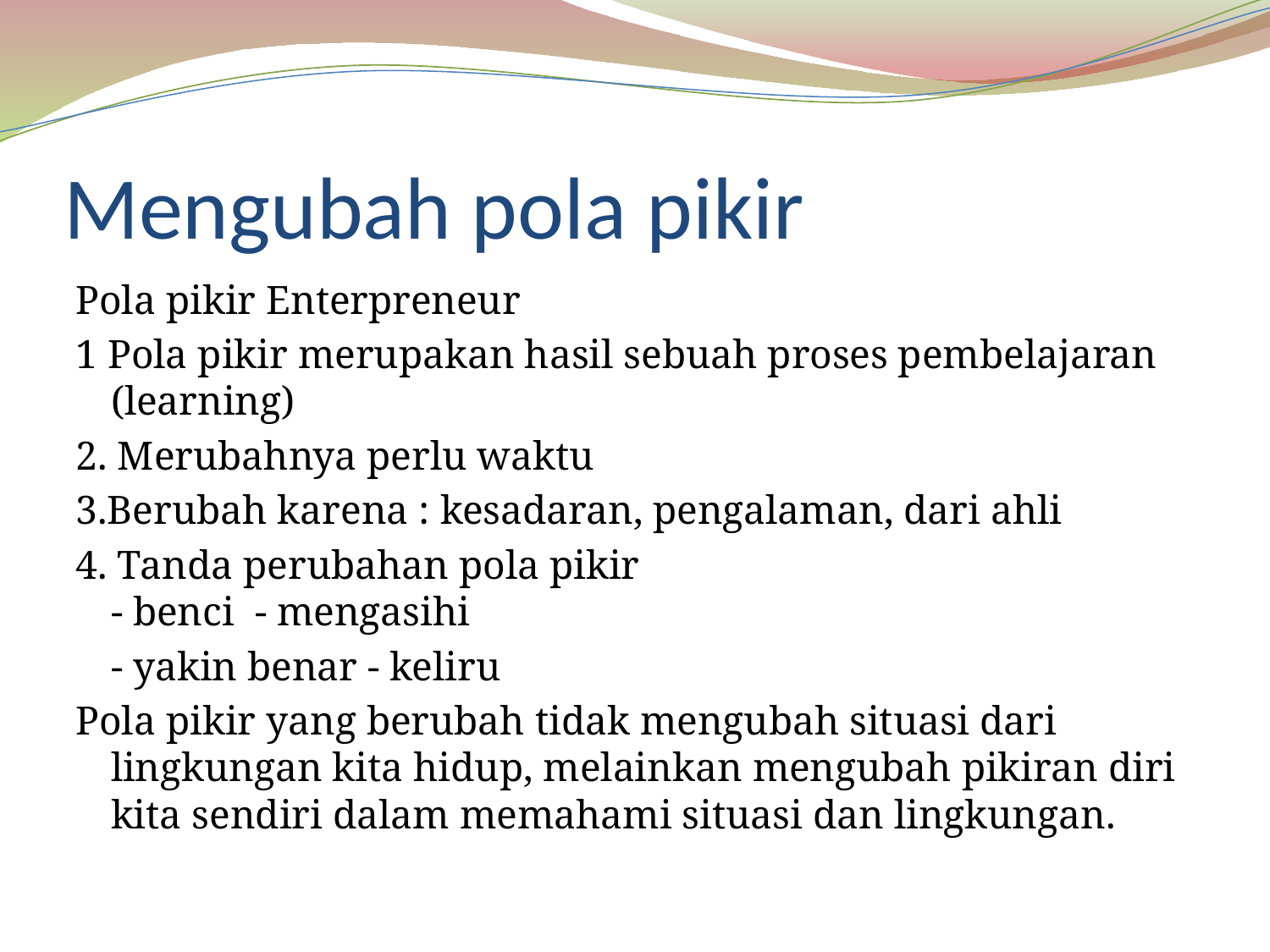

# Mengubah pola pikir
Pola pikir Enterpreneur
1 Pola pikir merupakan hasil sebuah proses pembelajaran (learning)
2. Merubahnya perlu waktu
3.Berubah karena : kesadaran, pengalaman, dari ahli
4. Tanda perubahan pola pikir
- benci  - mengasihi
	- yakin benar - keliru
Pola pikir yang berubah tidak mengubah situasi dari lingkungan kita hidup, melainkan mengubah pikiran diri kita sendiri dalam memahami situasi dan lingkungan.